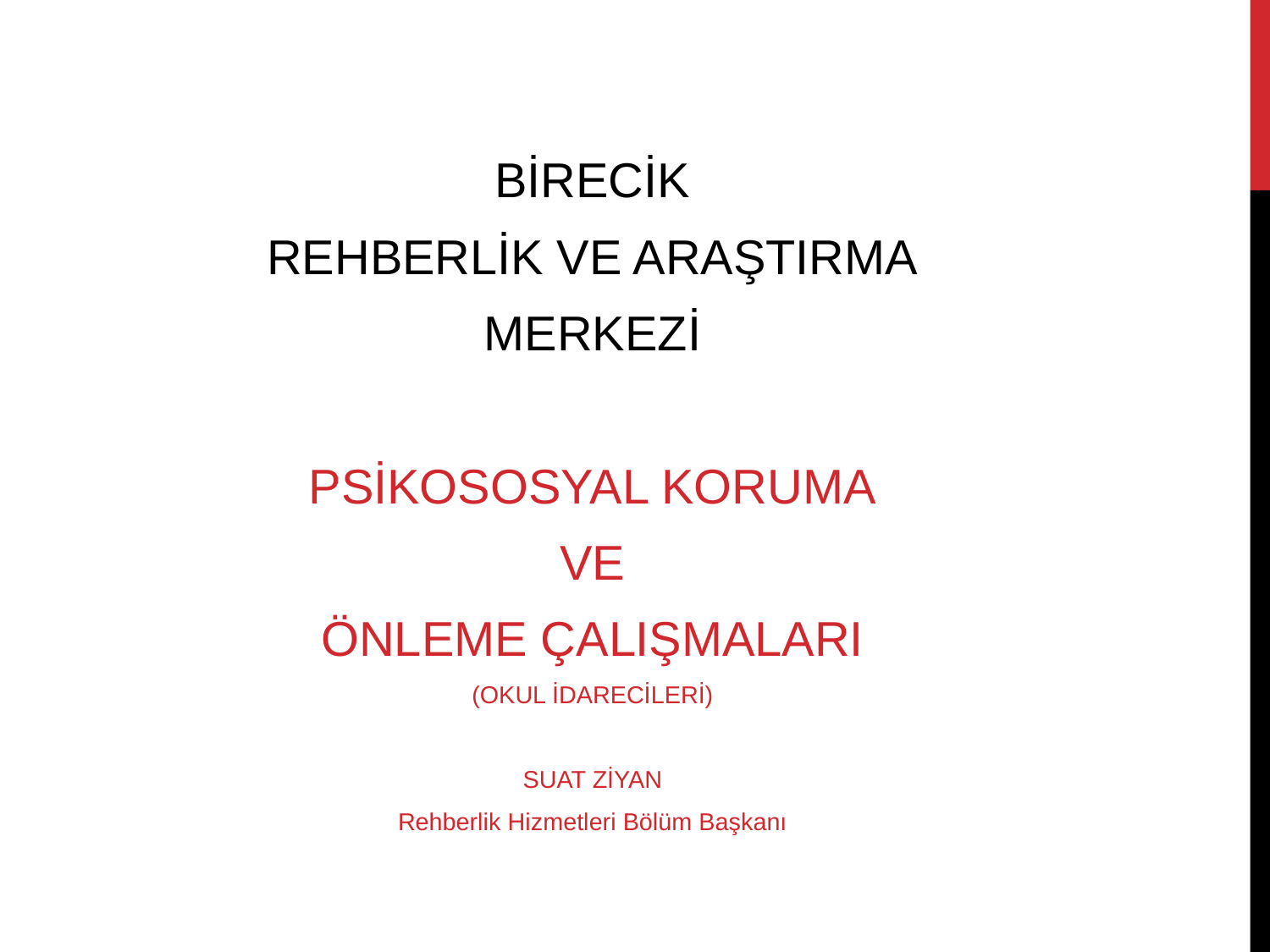

BİRECİK
REHBERLİK VE ARAŞTIRMA
MERKEZİ

PSİKOSOSYAL KORUMA
 VE
ÖNLEME ÇALIŞMALARI
(OKUL İDARECİLERİ)

SUAT ZİYAN
Rehberlik Hizmetleri Bölüm Başkanı